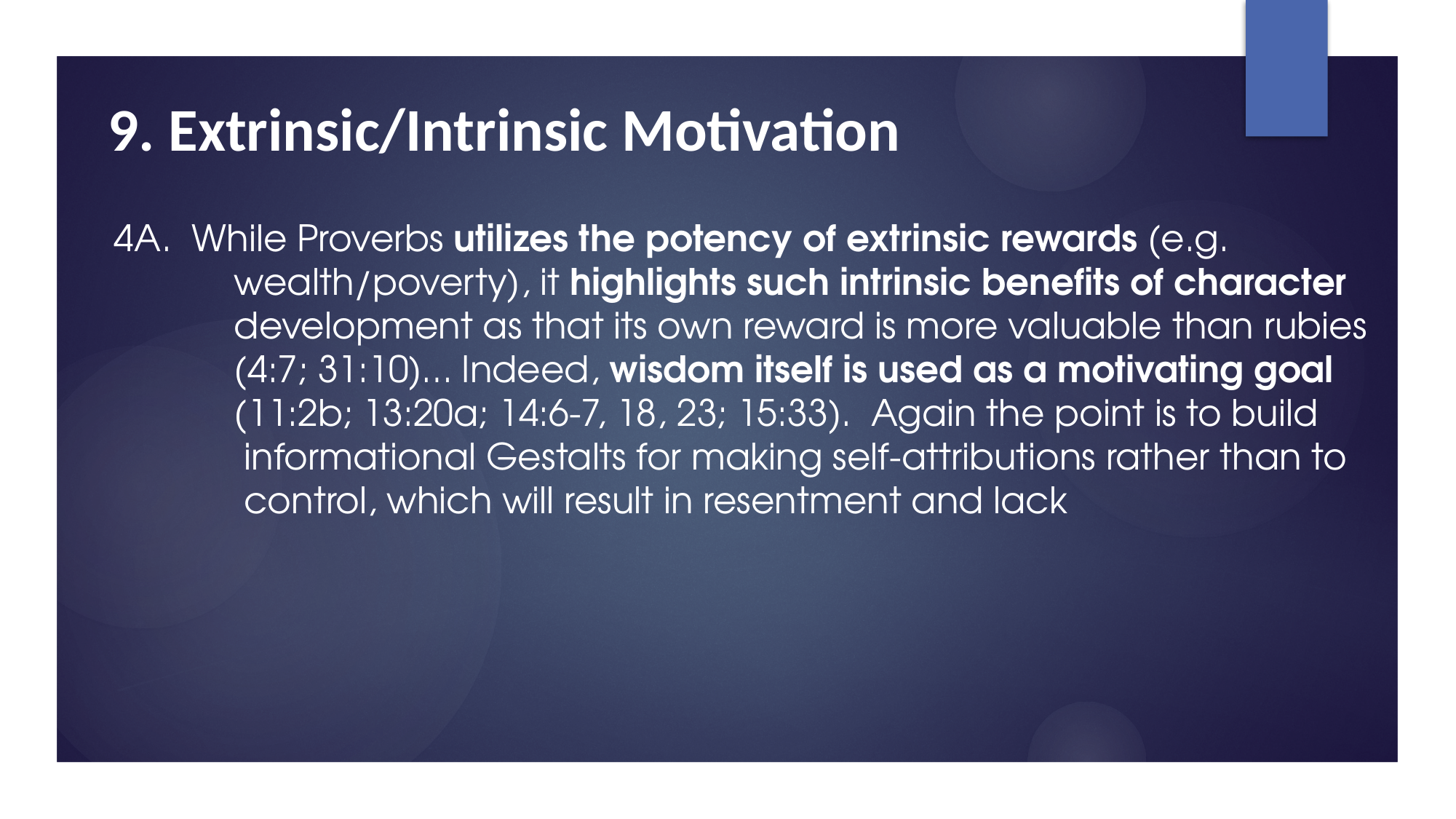

# 9. Extrinsic/Intrinsic Motivation
4A.  While Proverbs utilizes the potency of extrinsic rewards (e.g.
            wealth/poverty), it highlights such intrinsic benefits of character
            development as that its own reward is more valuable than rubies
            (4:7; 31:10)… Indeed, wisdom itself is used as a motivating goal
            (11:2b; 13:20a; 14:6-7, 18, 23; 15:33).  Again the point is to build
             informational Gestalts for making self-attributions rather than to
             control, which will result in resentment and lack